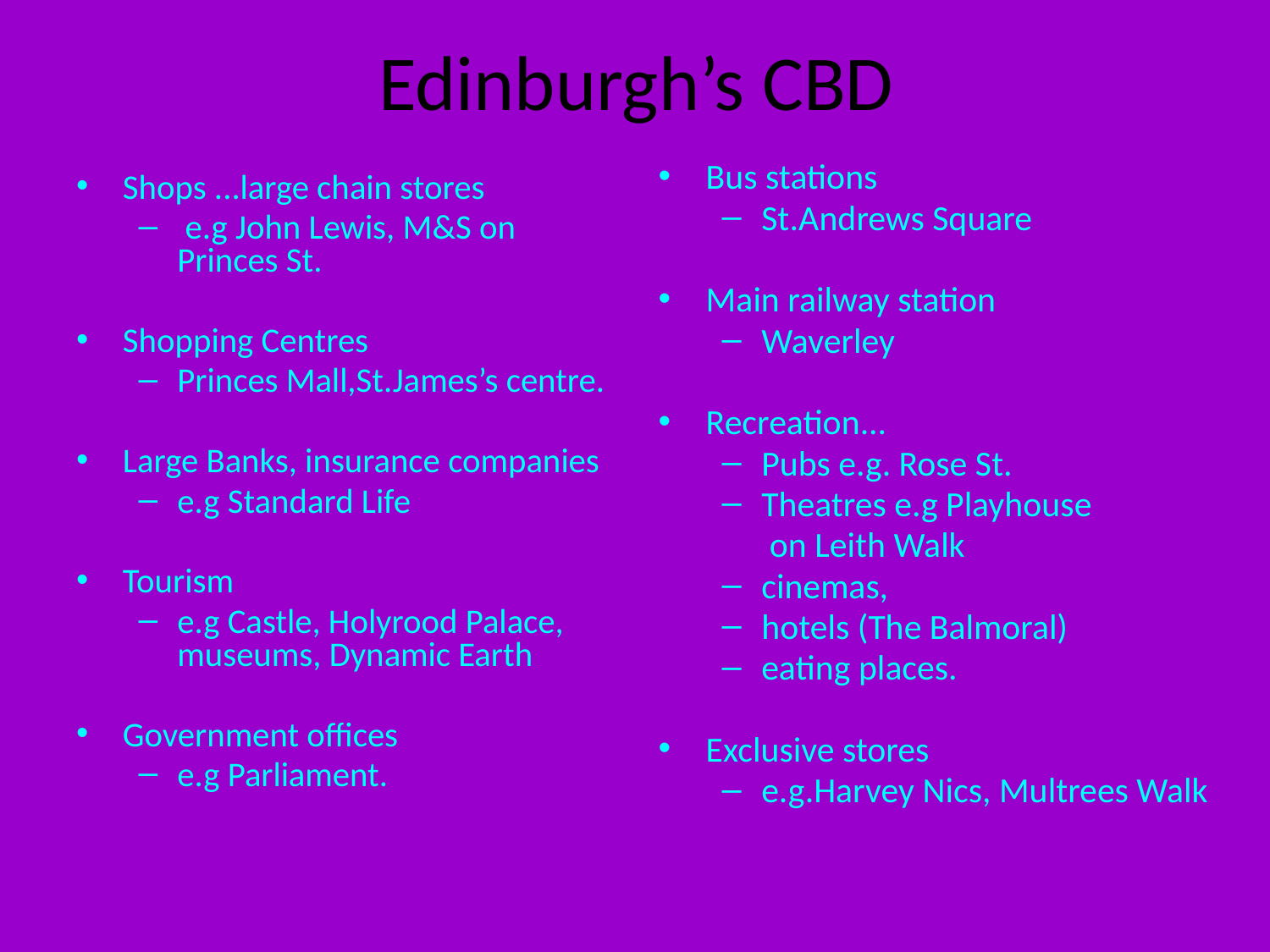

# Edinburgh’s CBD
Bus stations
St.Andrews Square

Main railway station
Waverley

Recreation...
Pubs e.g. Rose St.
Theatres e.g Playhouse
	 on Leith Walk
cinemas,
hotels (The Balmoral)
eating places.

Exclusive stores
e.g.Harvey Nics, Multrees Walk

Shops ...large chain stores
 e.g John Lewis, M&S on Princes St.

Shopping Centres
Princes Mall,St.James’s centre.

Large Banks, insurance companies
e.g Standard Life

Tourism
e.g Castle, Holyrood Palace, museums, Dynamic Earth

Government offices
e.g Parliament.